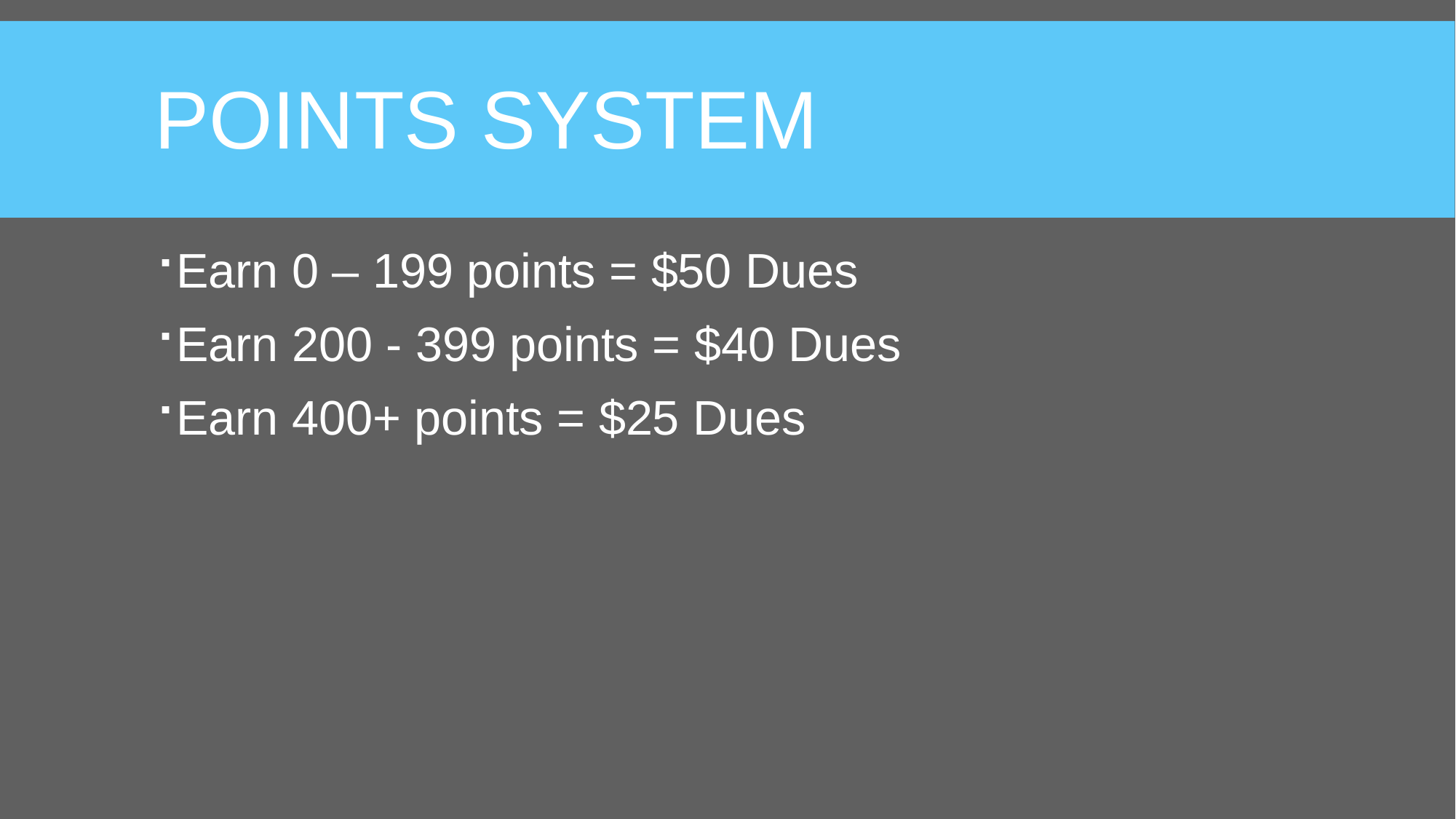

# Points system
Earn 0 – 199 points = $50 Dues
Earn 200 - 399 points = $40 Dues
Earn 400+ points = $25 Dues